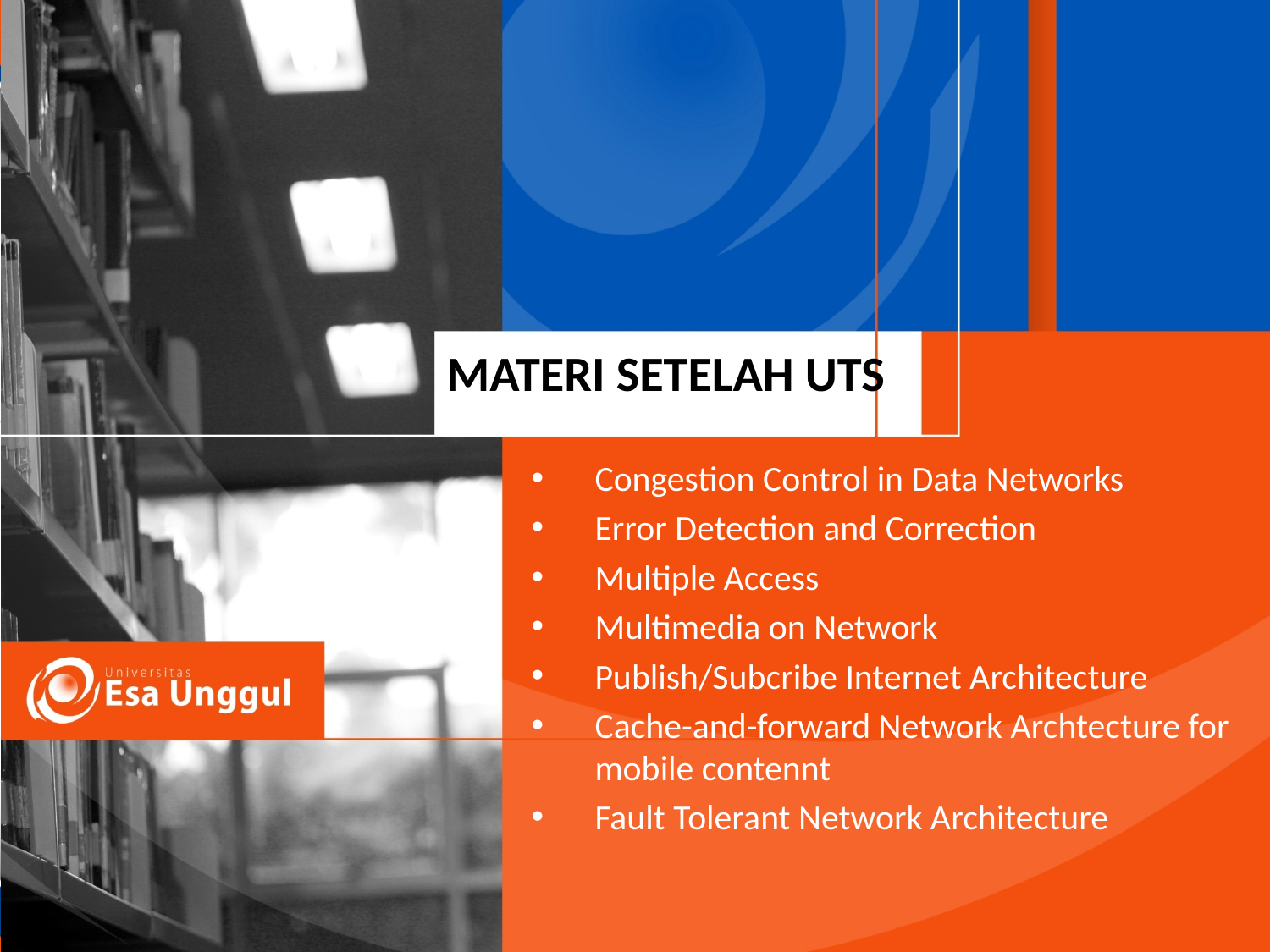

# Materi Setelah UTS
Congestion Control in Data Networks
Error Detection and Correction
Multiple Access
Multimedia on Network
Publish/Subcribe Internet Architecture
Cache-and-forward Network Archtecture for mobile contennt
Fault Tolerant Network Architecture